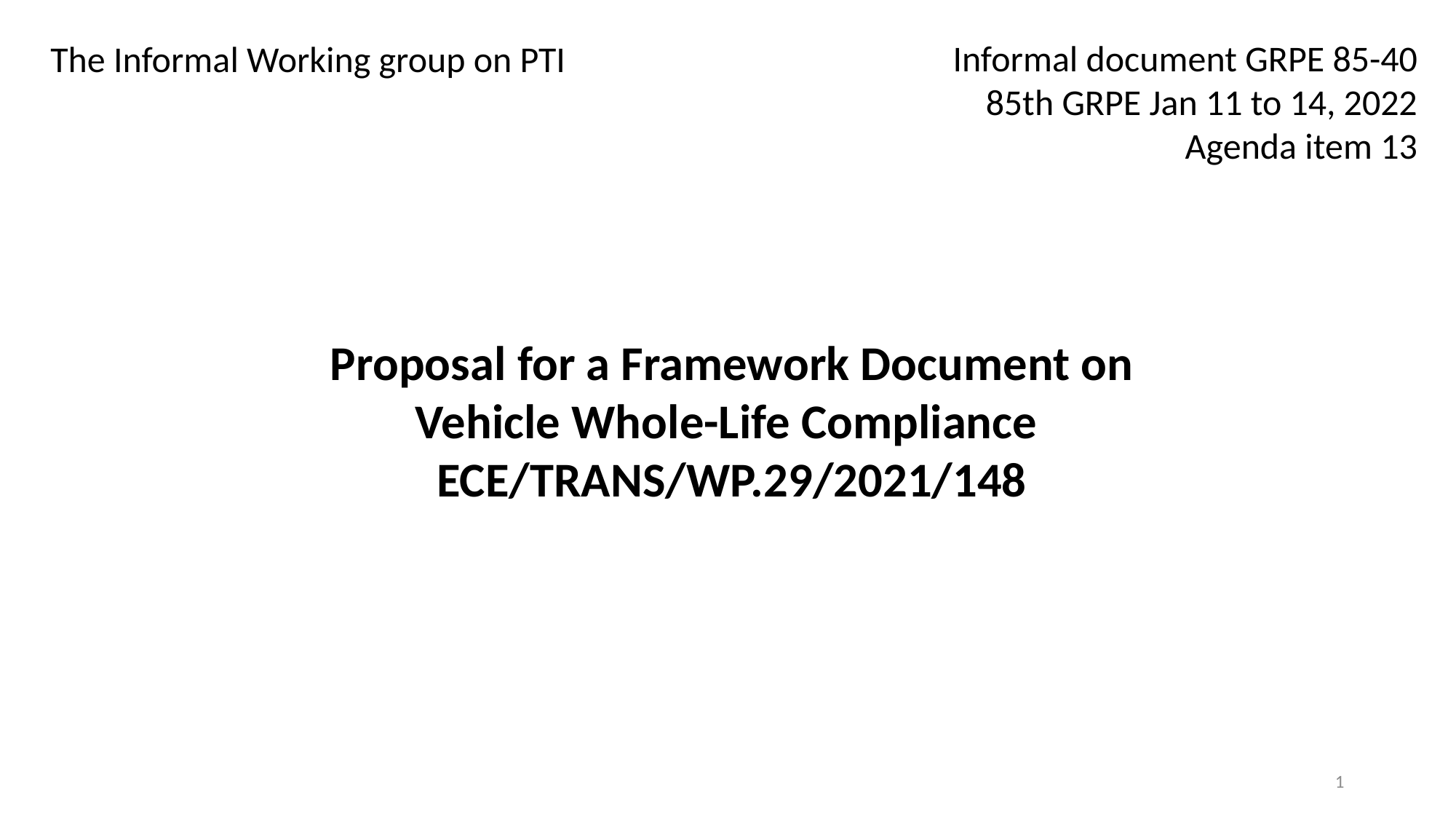

Informal document GRPE 85-40
85th GRPE Jan 11 to 14, 2022
Agenda item 13
The Informal Working group on PTI
Proposal for a Framework Document on Vehicle Whole-Life Compliance
ECE/TRANS/WP.29/2021/148

1